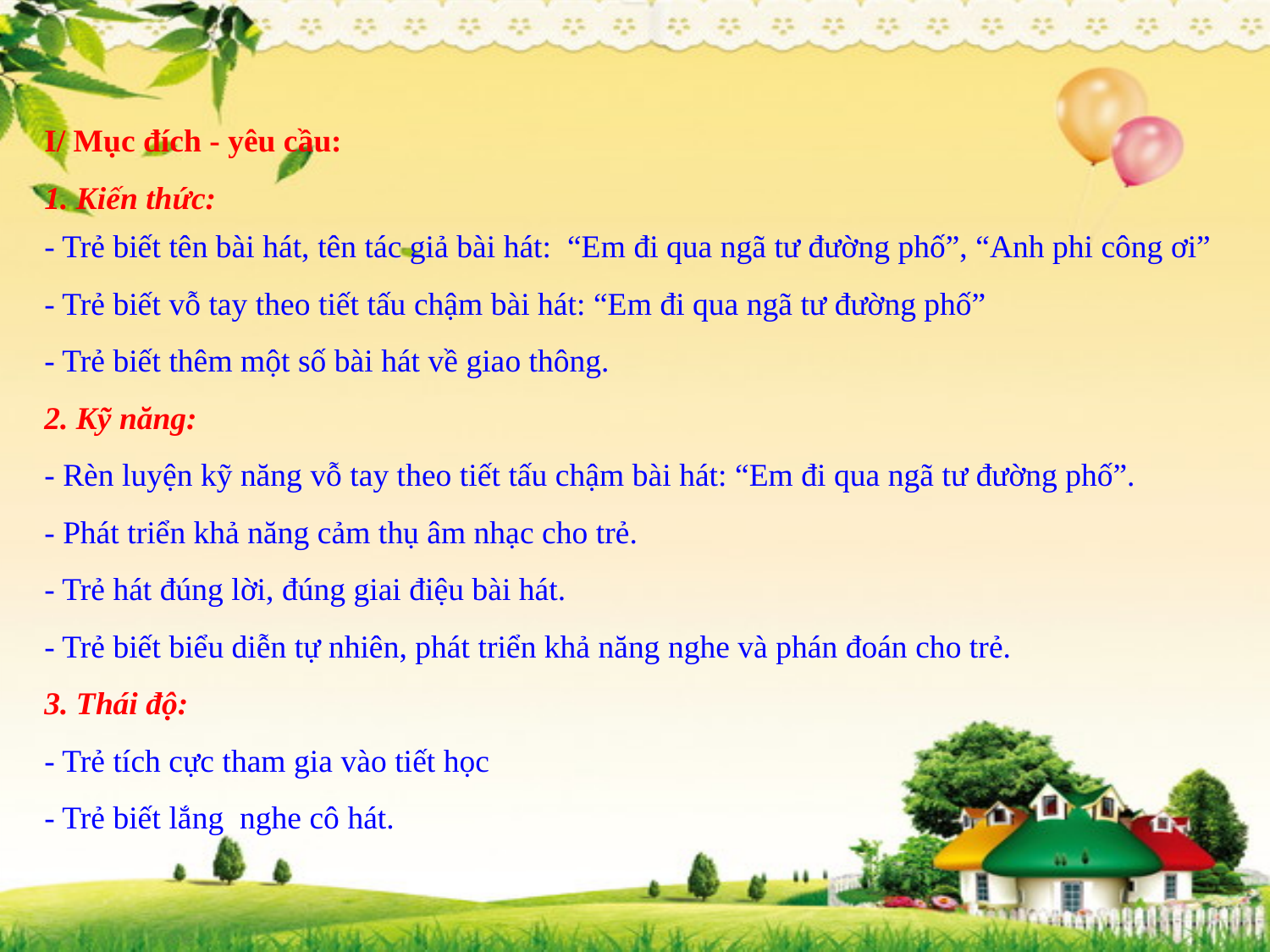

I/ Mục đích - yêu cầu:
1. Kiến thức:
- Trẻ biết tên bài hát, tên tác giả bài hát:  “Em đi qua ngã tư đường phố”, “Anh phi công ơi”
- Trẻ biết vỗ tay theo tiết tấu chậm bài hát: “Em đi qua ngã tư đường phố”
- Trẻ biết thêm một số bài hát về giao thông.
2. Kỹ năng:
- Rèn luyện kỹ năng vỗ tay theo tiết tấu chậm bài hát: “Em đi qua ngã tư đường phố”.
- Phát triển khả năng cảm thụ âm nhạc cho trẻ.
- Trẻ hát đúng lời, đúng giai điệu bài hát.
- Trẻ biết biểu diễn tự nhiên, phát triển khả năng nghe và phán đoán cho trẻ.
3. Thái độ:
- Trẻ tích cực tham gia vào tiết học
- Trẻ biết lắng  nghe cô hát.